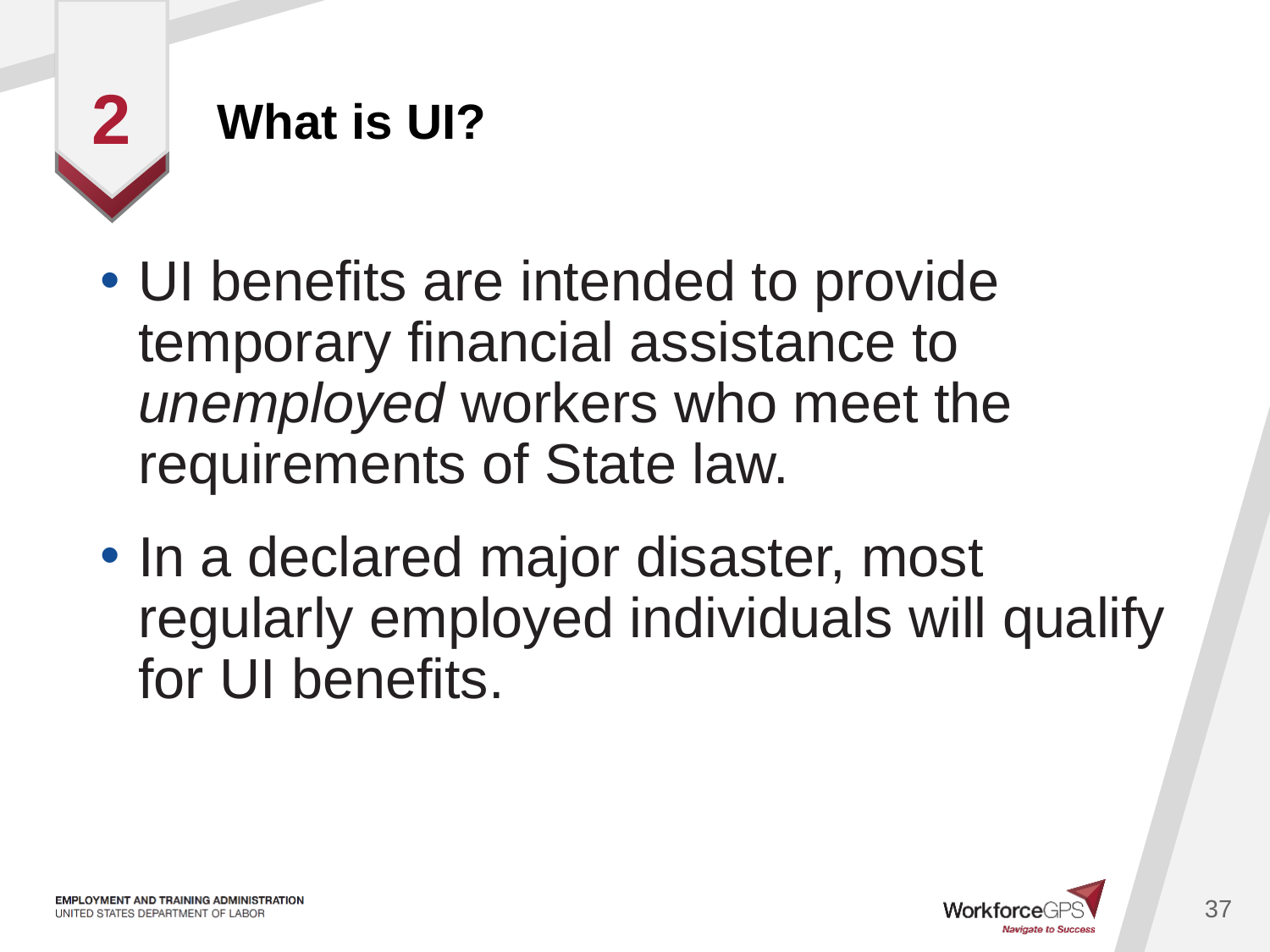

# What is UI?
2
UI benefits are intended to provide temporary financial assistance to unemployed workers who meet the requirements of State law.
In a declared major disaster, most regularly employed individuals will qualify for UI benefits.
37